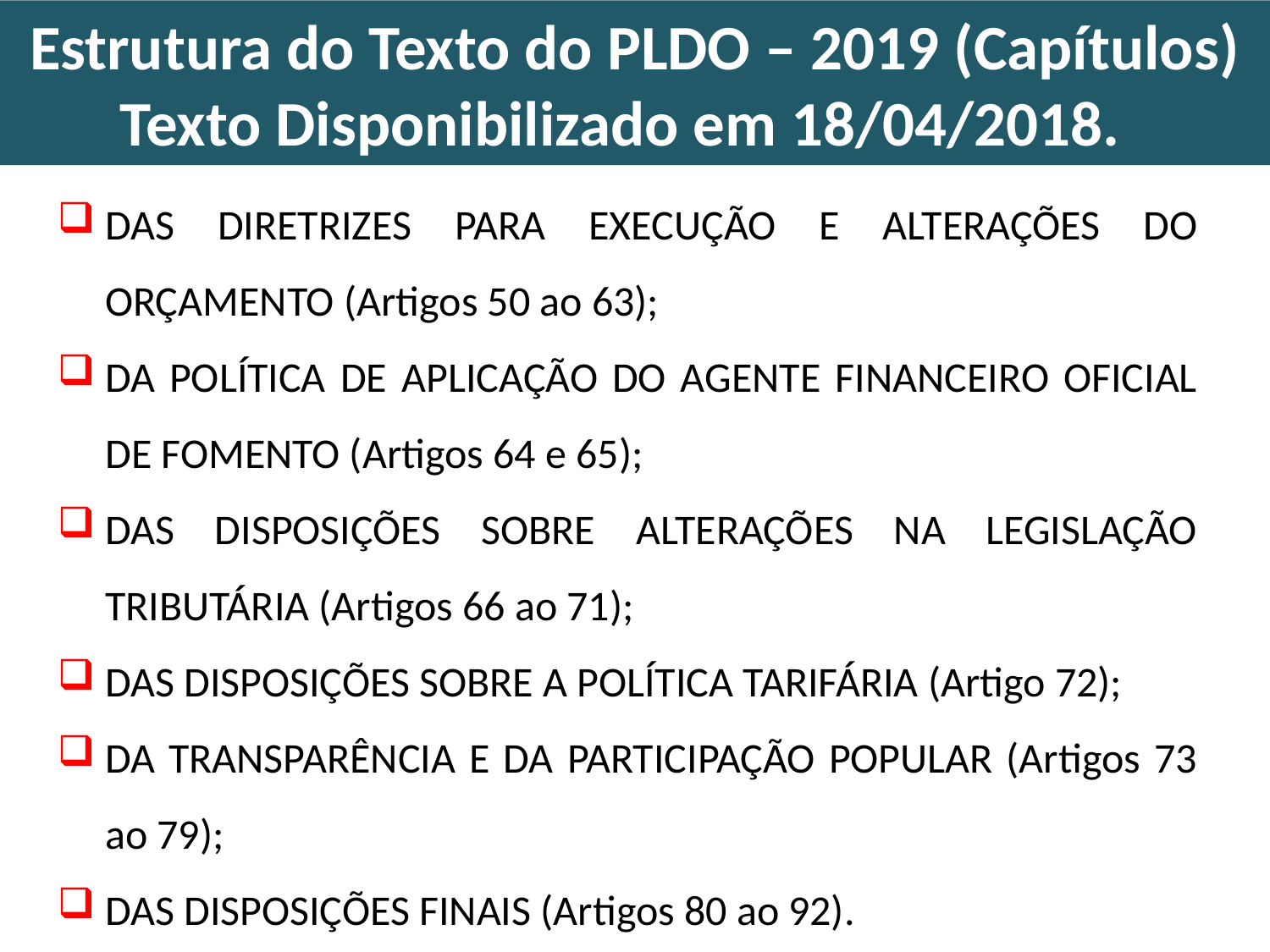

Estrutura do Texto do PLDO – 2019 (Capítulos)
Texto Disponibilizado em 18/04/2018.
DAS DIRETRIZES PARA EXECUÇÃO E ALTERAÇÕES DO ORÇAMENTO (Artigos 50 ao 63);
DA POLÍTICA DE APLICAÇÃO DO AGENTE FINANCEIRO OFICIAL DE FOMENTO (Artigos 64 e 65);
DAS DISPOSIÇÕES SOBRE ALTERAÇÕES NA LEGISLAÇÃO TRIBUTÁRIA (Artigos 66 ao 71);
DAS DISPOSIÇÕES SOBRE A POLÍTICA TARIFÁRIA (Artigo 72);
DA TRANSPARÊNCIA E DA PARTICIPAÇÃO POPULAR (Artigos 73 ao 79);
DAS DISPOSIÇÕES FINAIS (Artigos 80 ao 92).